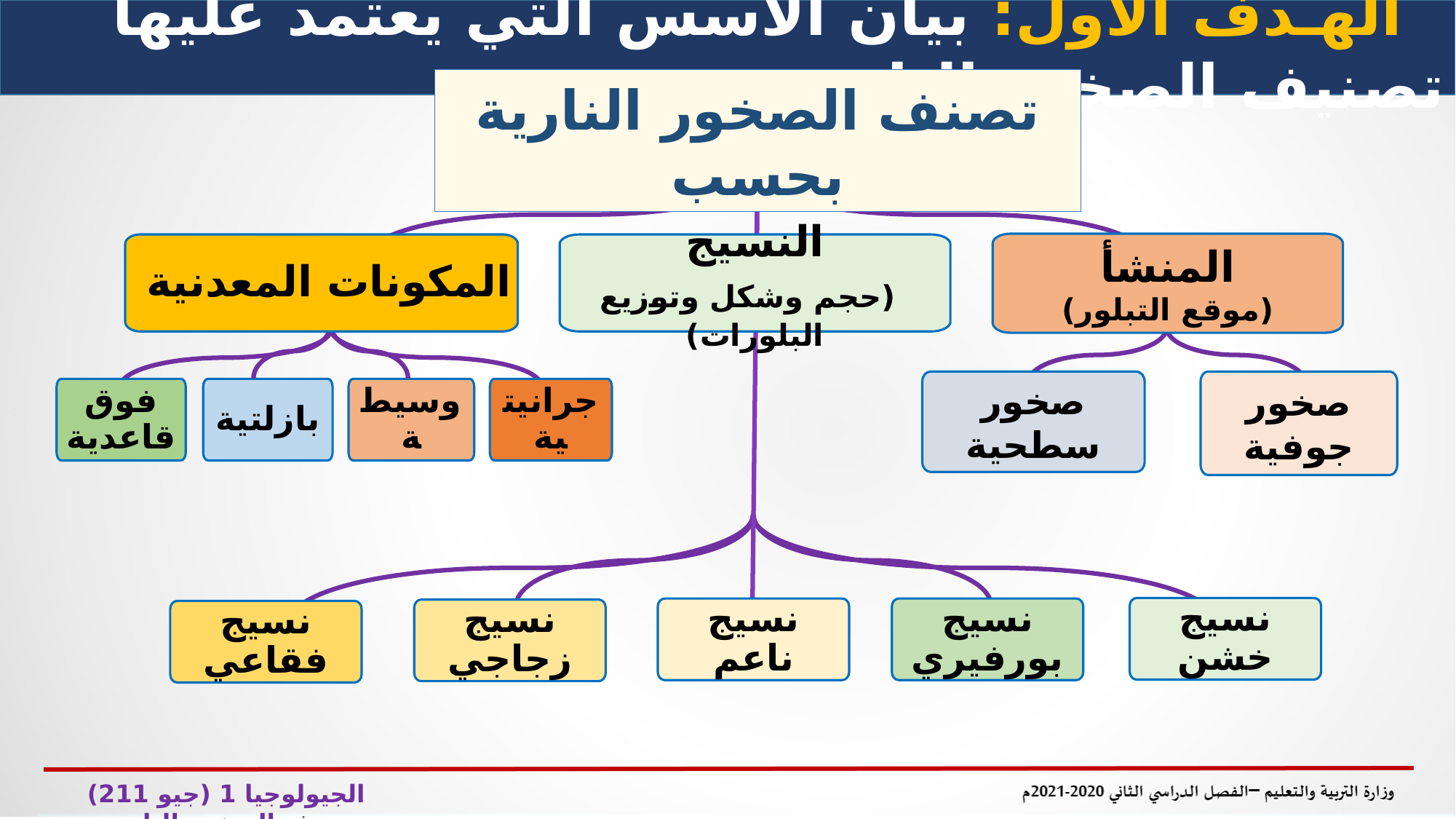

الهـدف الأول: بيان الأسس التي يعتمد عليها تصنيف الصخور النارية.
تصنف الصخور النارية بحسب

المنشأ
(موقع التبلور)
المكونات المعدنية
النسيج
 (حجم وشكل وتوزيع البلورات)

صخور جوفية
صخور سطحية
فوق قاعدية
بازلتية
وسيطة
جرانيتية
نسيج خشن
نسيج ناعم
نسيج بورفيري
نسيج زجاجي
نسيج فقاعي
الجيولوجيا 1 (جيو 211) تصنيف الصخور النارية